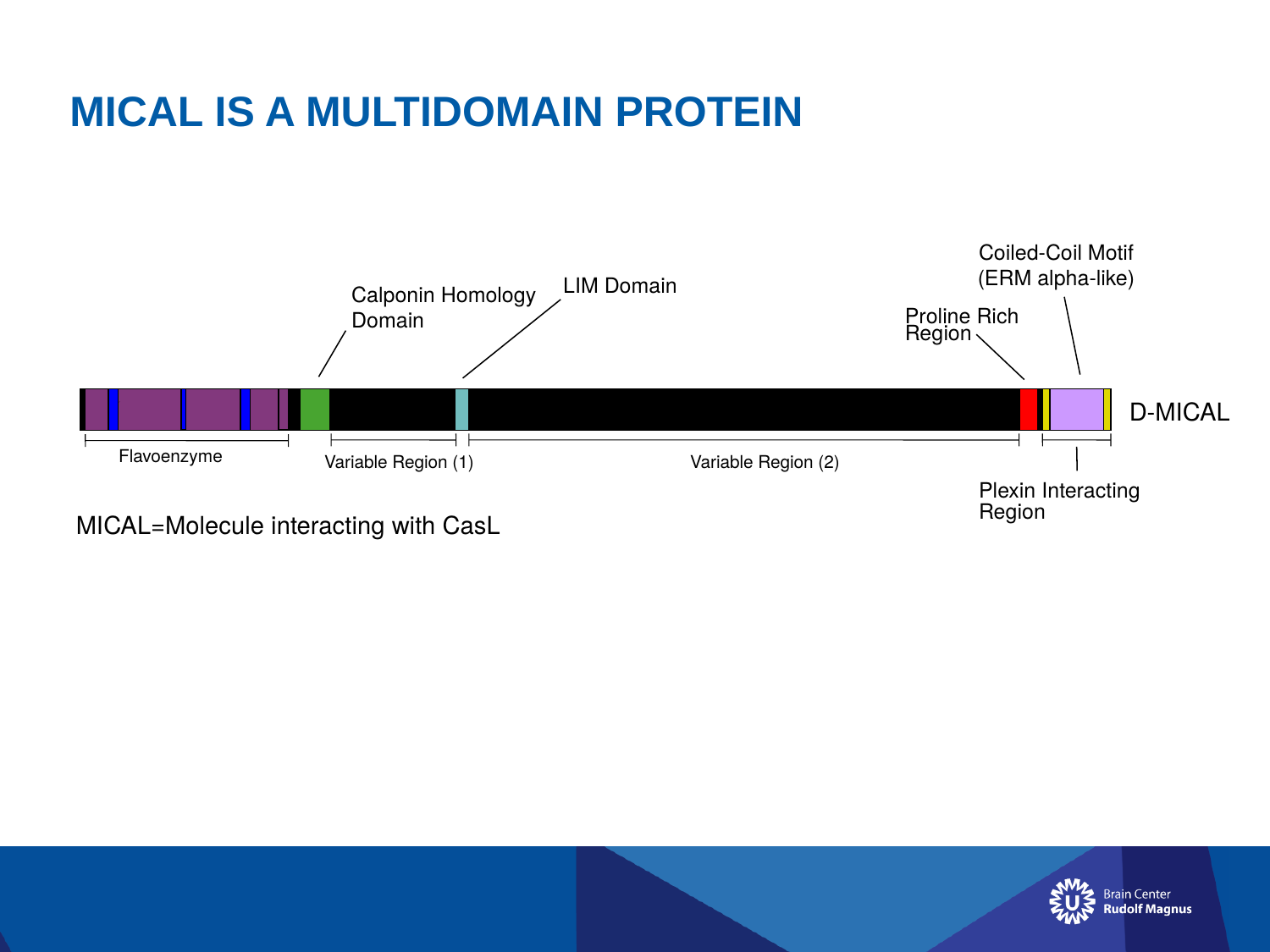

# MICAL IS A MULTIDOMAIN PROTEIN
Coiled-Coil Motif (ERM alpha-like)
LIM Domain
Calponin Homology Domain

Proline Rich
Region

D-MICAL

Flavoenzyme

Variable Region (1)
Variable Region (2)

Plexin Interacting
Region
MICAL=Molecule interacting with CasL